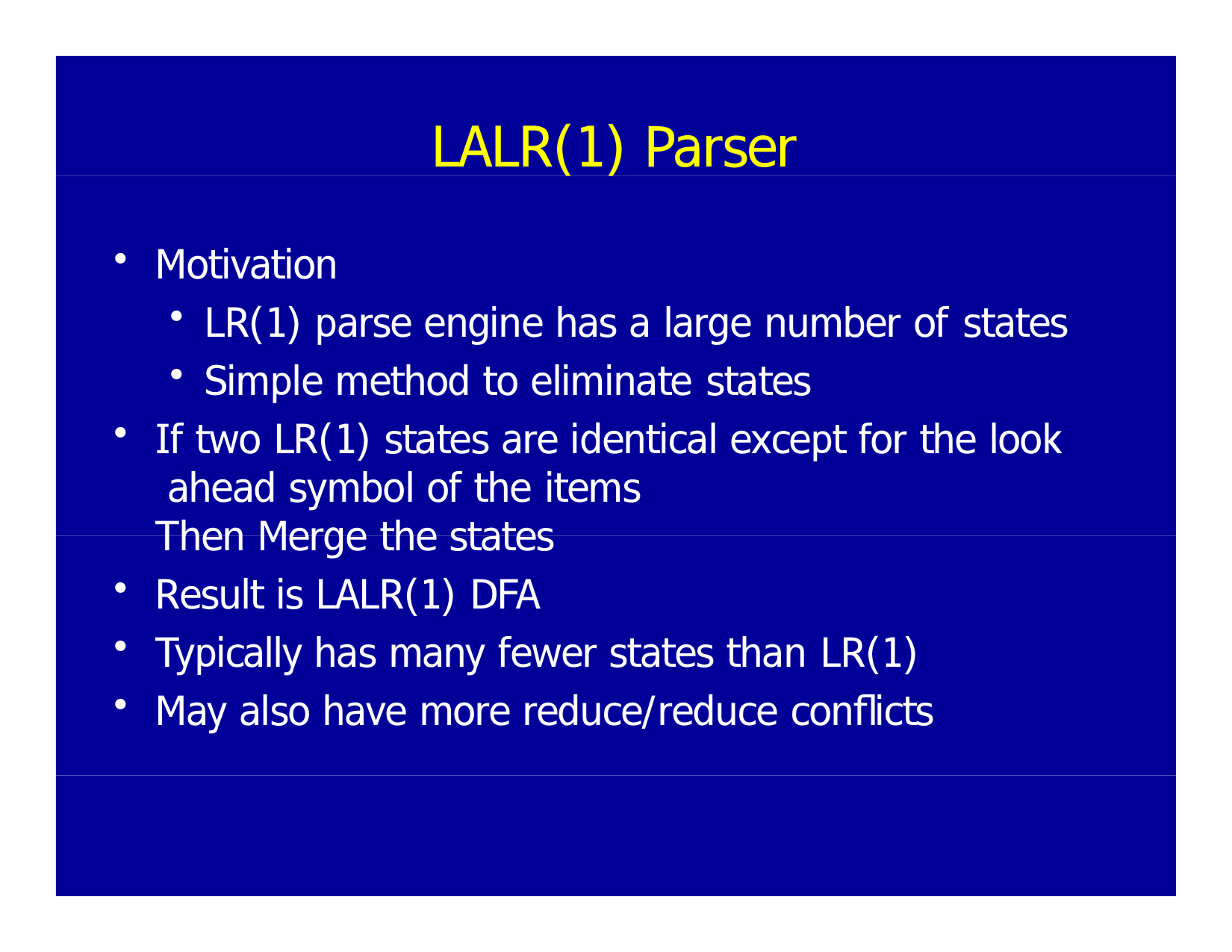

# LALR(1) Parser

Motivation
LR(1) parse engine has a large number of states
Simple method to eliminate states
If two LR(1) states are identical except for the look  ahead symbol of the items
Then Merge the states
Result is LALR(1) DFA
Typically has many fewer states than LR(1)
May also have more reduce/reduce conflicts